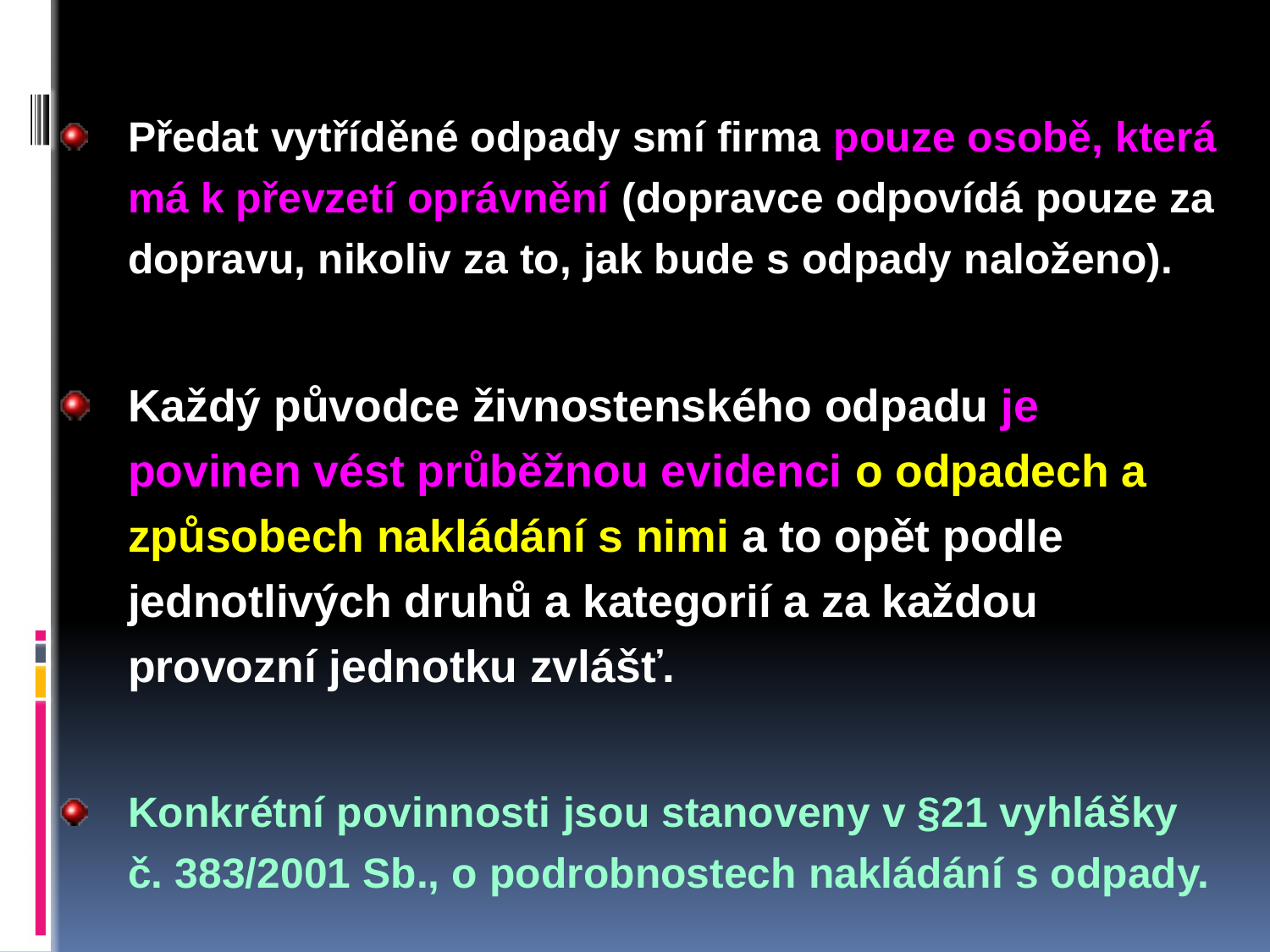

Předat vytříděné odpady smí firma pouze osobě, která má k převzetí oprávnění (dopravce odpovídá pouze za dopravu, nikoliv za to, jak bude s odpady naloženo).

Každý původce živnostenského odpadu je povinen vést průběžnou evidenci o odpadech a způsobech nakládání s nimi a to opět podle jednotlivých druhů a kategorií a za každou provozní jednotku zvlášť.

Konkrétní povinnosti jsou stanoveny v §21 vyhlášky č. 383/2001 Sb., o podrobnostech nakládání s odpady.